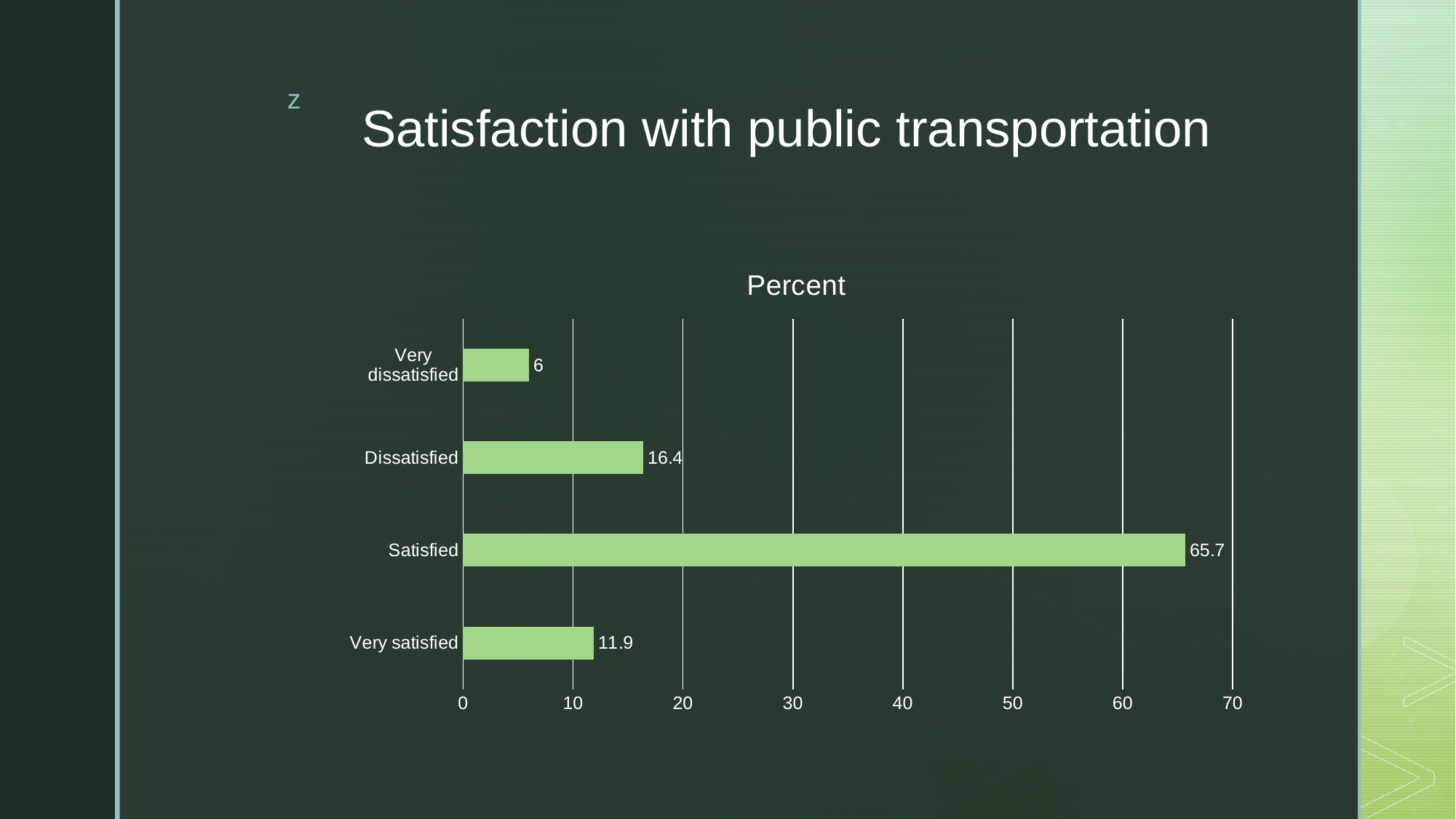

# Satisfaction with public transportation

### Chart:

| Category | Percent |
|---|---|
| Very satisfied | 11.9 |
| Satisfied | 65.7 |
| Dissatisfied | 16.4 |
| Very dissatisfied | 6.0 |